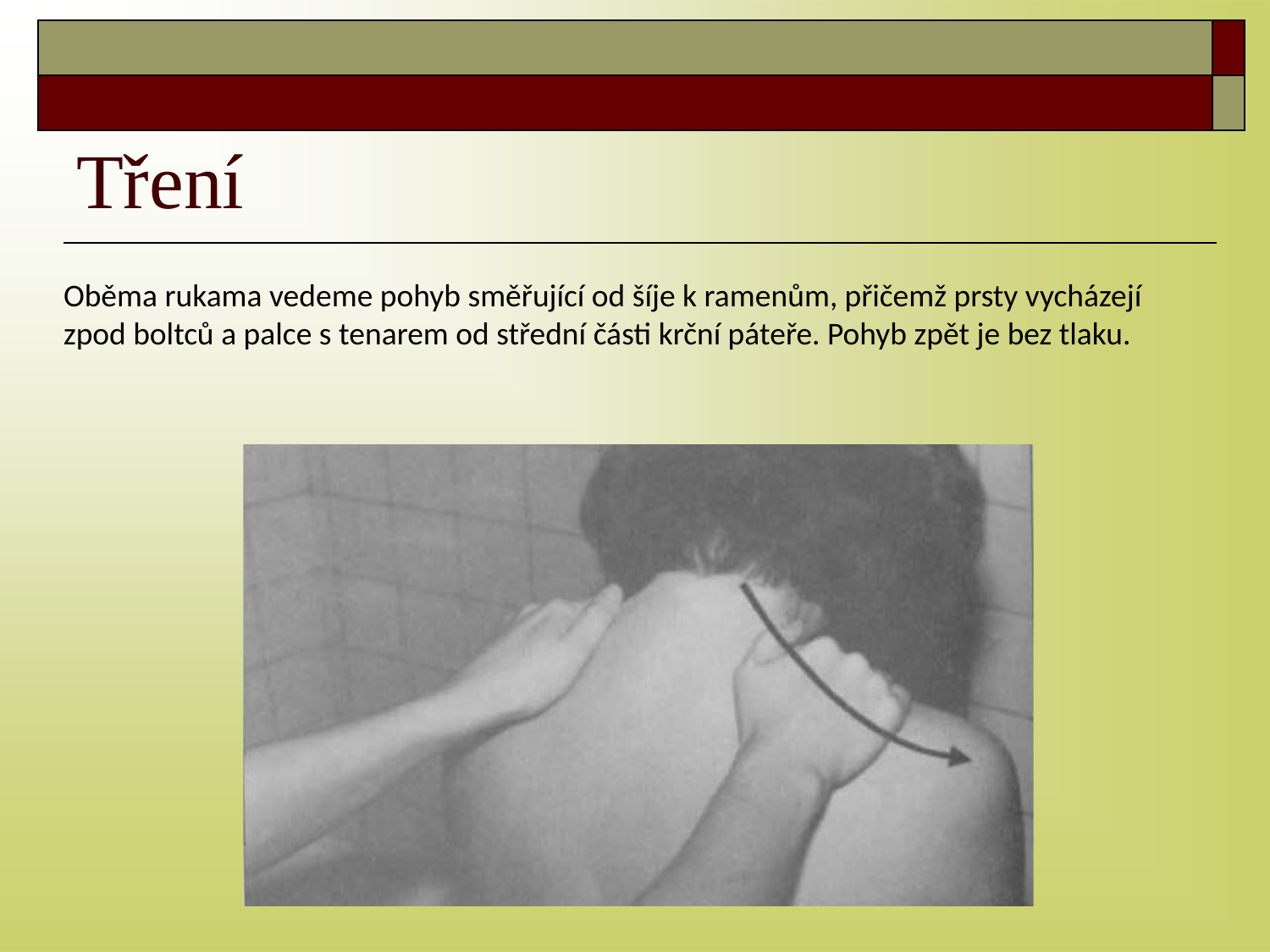

|  |  |
| --- | --- |
|  |  |
# Tření
Oběma rukama vedeme pohyb směřující od šíje k ramenům, přičemž prsty vycházejí  zpod boltců a palce s tenarem od střední části krční páteře. Pohyb zpět je bez tlaku.